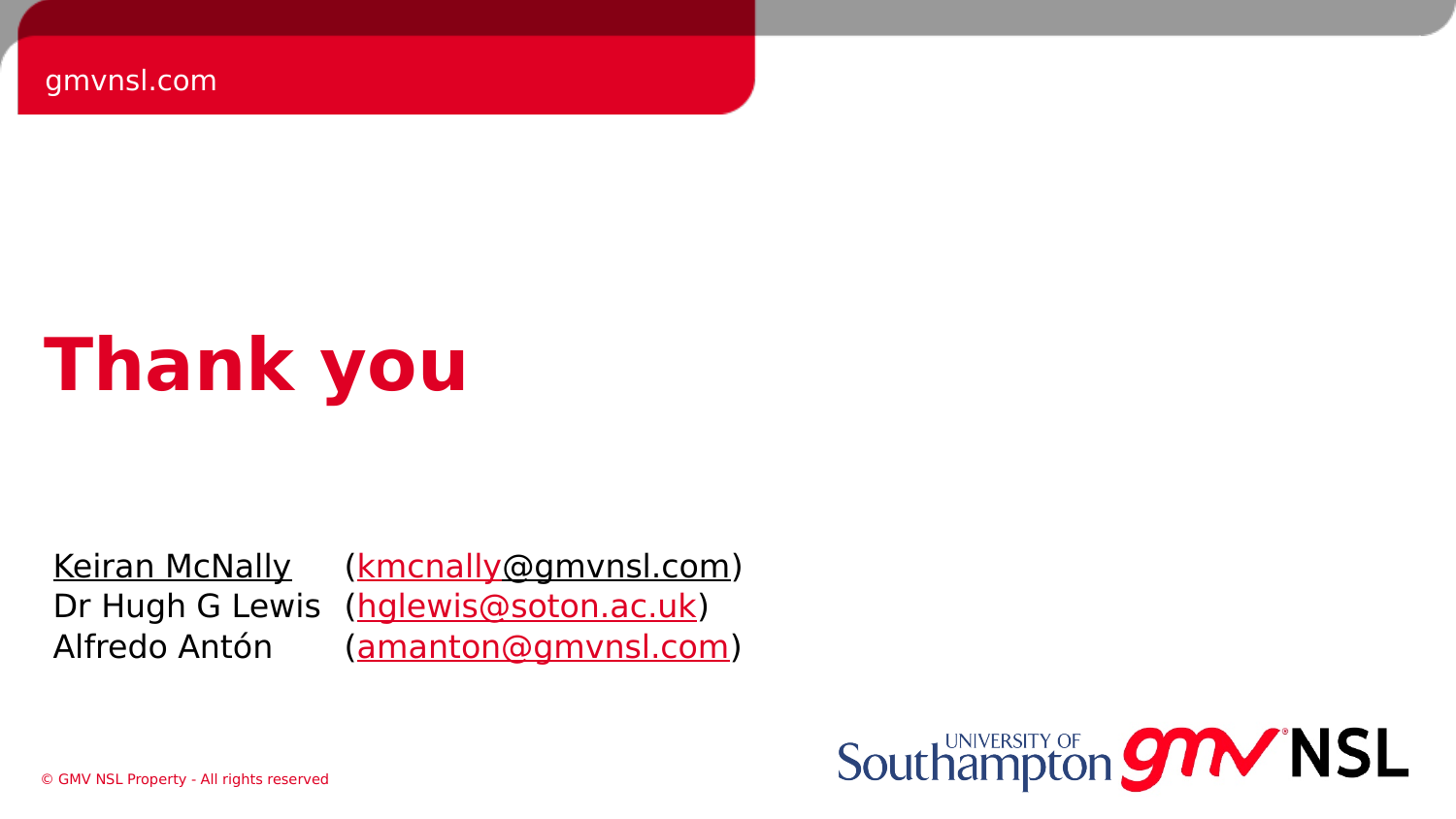

Keiran McNally	(kmcnally@gmvnsl.com)
Dr Hugh G Lewis	(hglewis@soton.ac.uk)
Alfredo Antón	(amanton@gmvnsl.com)